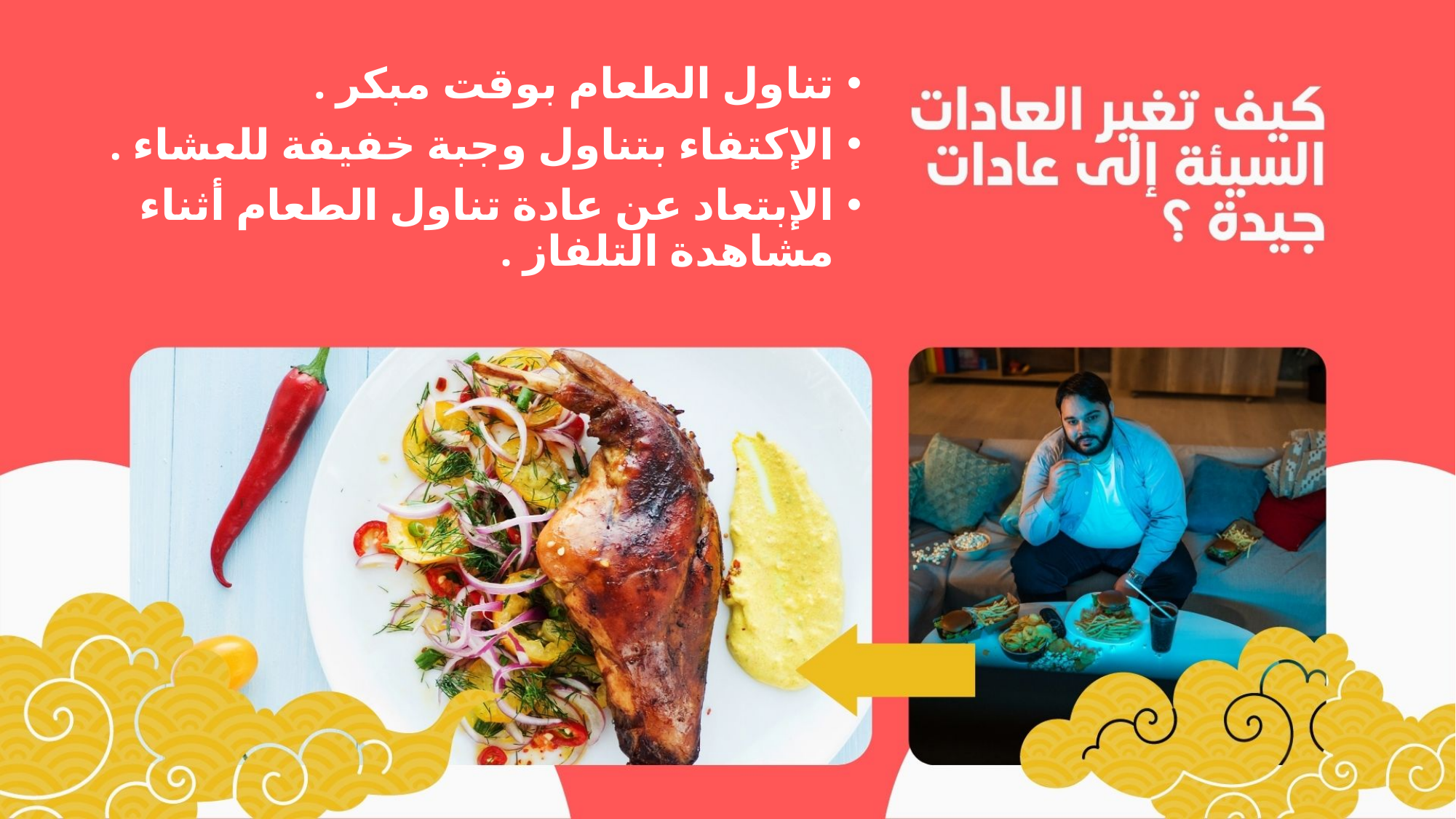

تناول الطعام بوقت مبكر .
اﻹكتفاء بتناول وجبة خفيفة للعشاء .
اﻹبتعاد عن عادة تناول الطعام أثناء مشاهدة التلفاز .